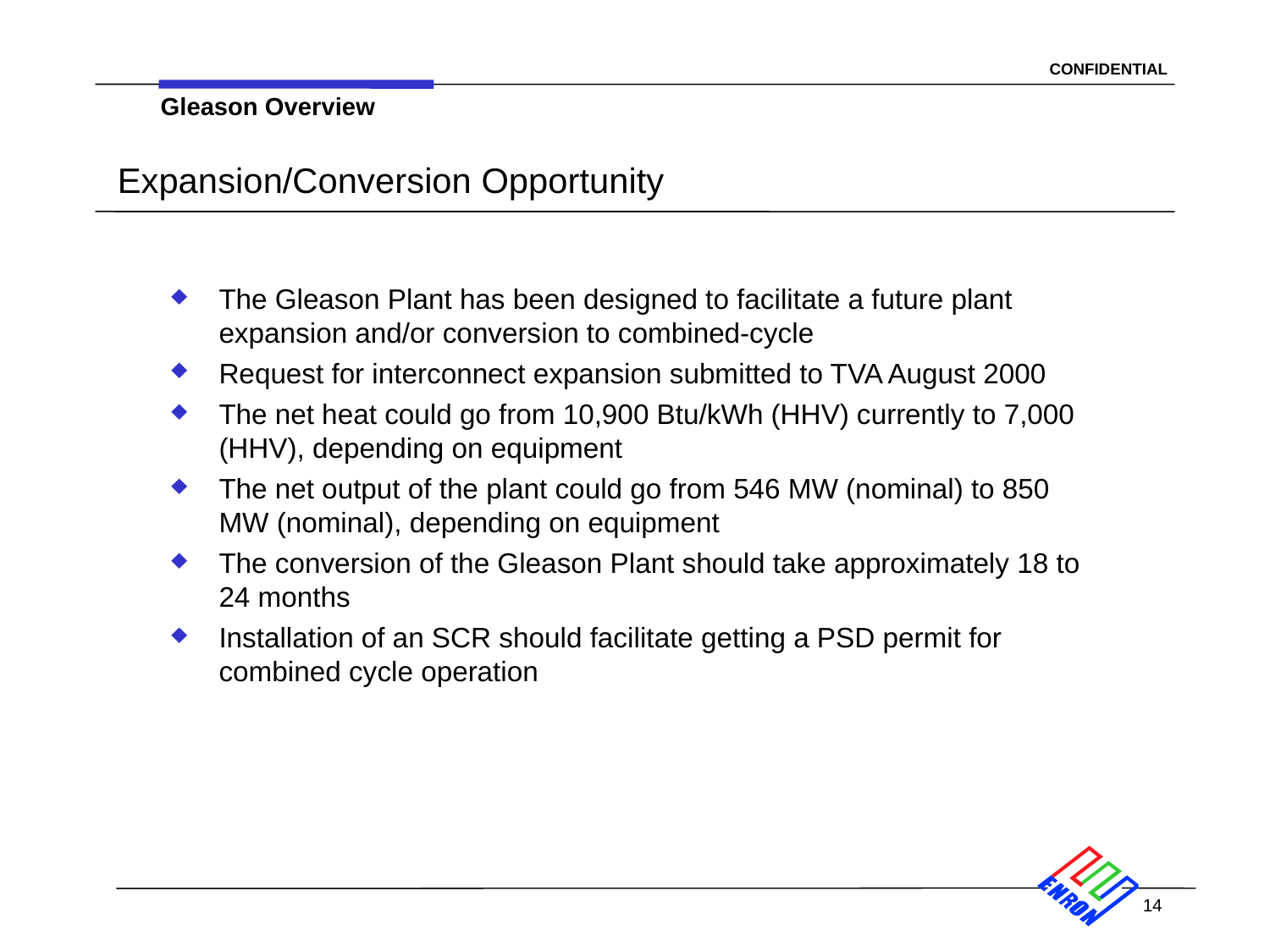

14
Gleason Overview
# Expansion/Conversion Opportunity
The Gleason Plant has been designed to facilitate a future plant expansion and/or conversion to combined-cycle
Request for interconnect expansion submitted to TVA August 2000
The net heat could go from 10,900 Btu/kWh (HHV) currently to 7,000 (HHV), depending on equipment
The net output of the plant could go from 546 MW (nominal) to 850 MW (nominal), depending on equipment
The conversion of the Gleason Plant should take approximately 18 to 24 months
Installation of an SCR should facilitate getting a PSD permit for combined cycle operation